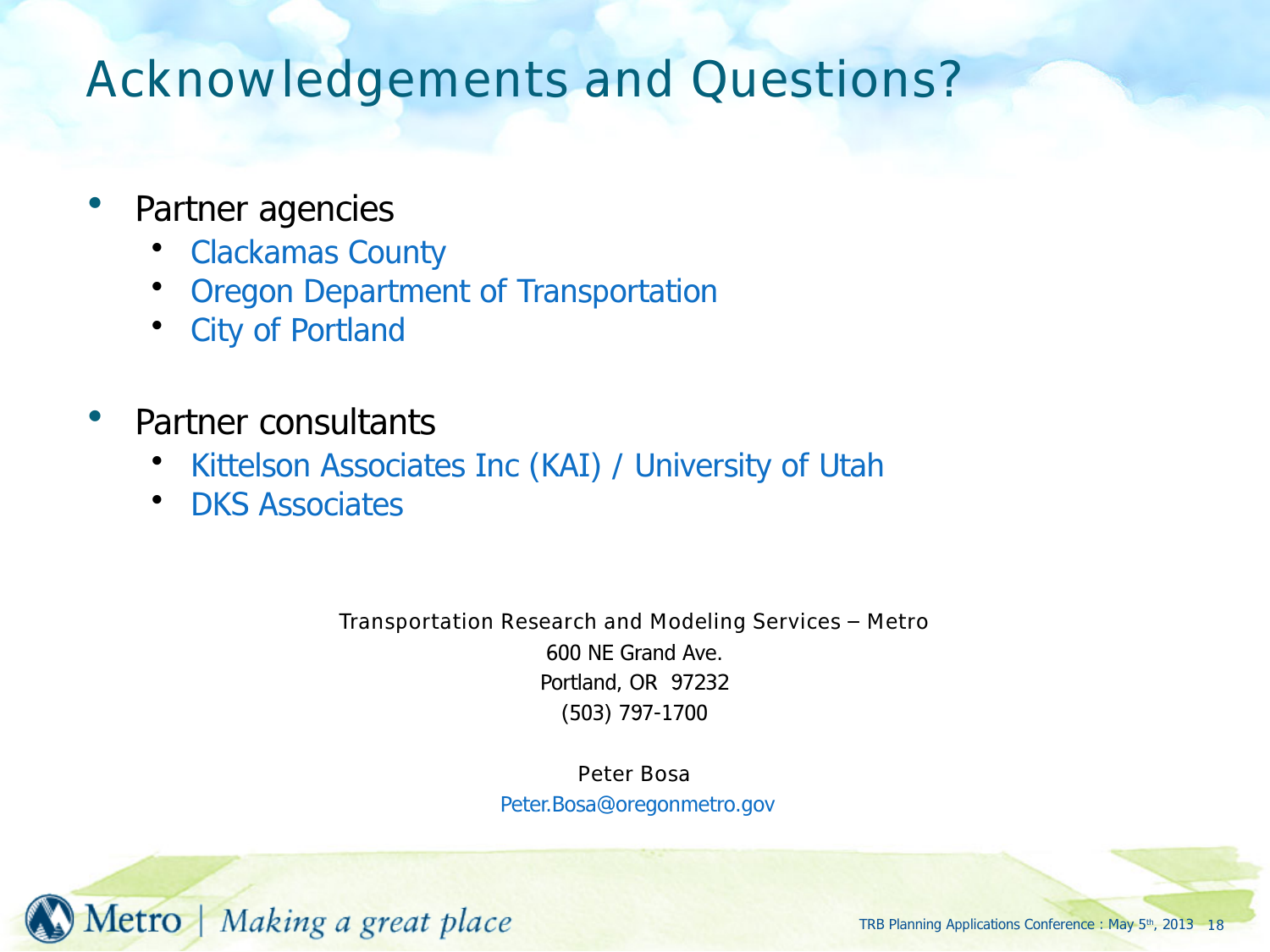

# Acknowledgements and Questions?
Partner agencies
Clackamas County
Oregon Department of Transportation
City of Portland

Partner consultants
Kittelson Associates Inc (KAI) / University of Utah
DKS Associates

Transportation Research and Modeling Services – Metro
600 NE Grand Ave.
Portland, OR  97232
(503) 797-1700

Peter Bosa
 Peter.Bosa@oregonmetro.gov

18